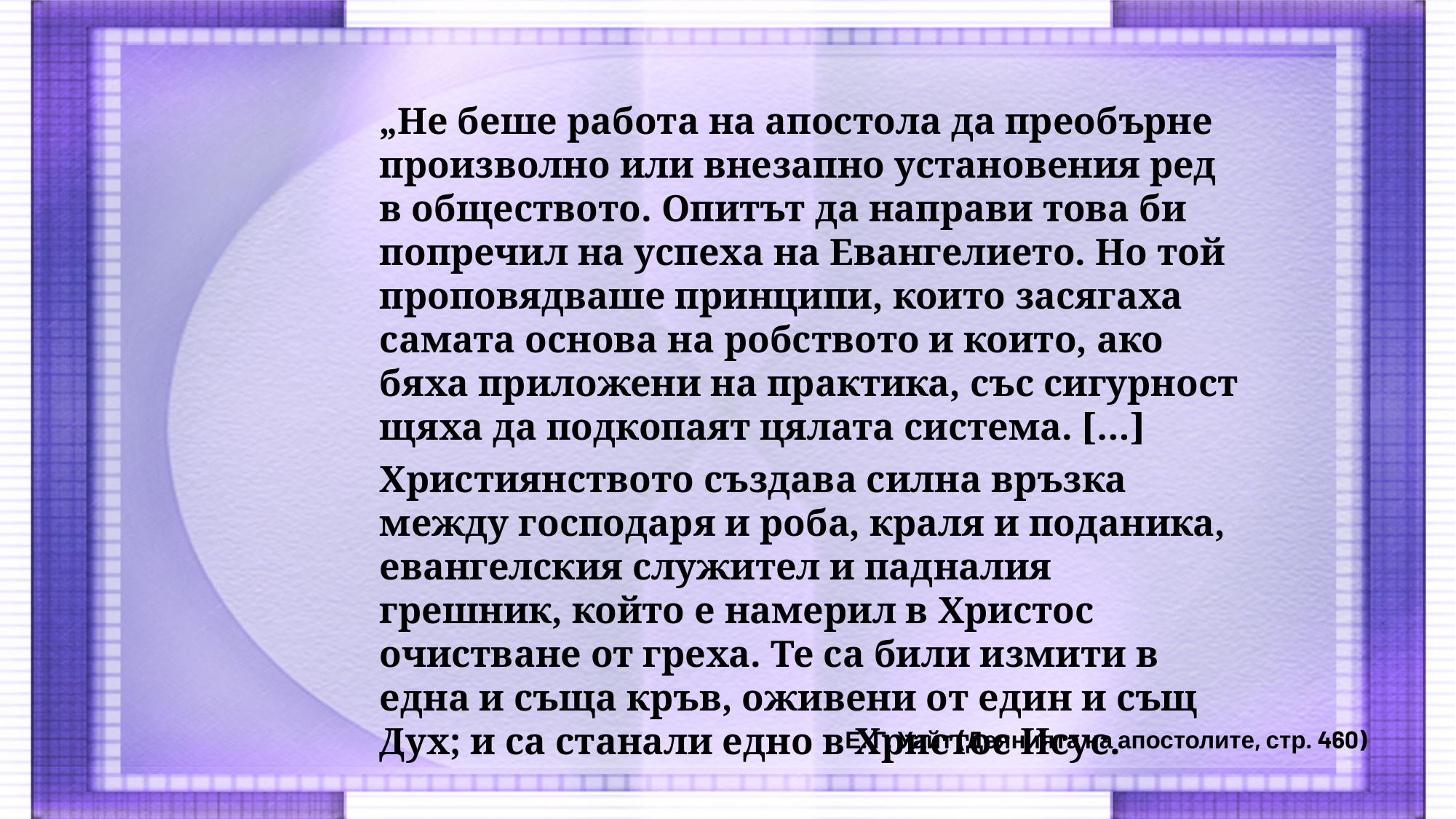

„Не беше работа на апостола да преобърне произволно или внезапно установения ред в обществото. Опитът да направи това би попречил на успеха на Евангелието. Но той проповядваше принципи, които засягаха самата основа на робството и които, ако бяха приложени на практика, със сигурност щяха да подкопаят цялата система. […]
Християнството създава силна връзка между господаря и роба, краля и поданика, евангелския служител и падналия грешник, който е намерил в Христос очистване от греха. Те са били измити в една и съща кръв, оживени от един и същ Дух; и са станали едно в Христос Исус.
Е. Г. Уайт (Деянията на апостолите, стр. 460)